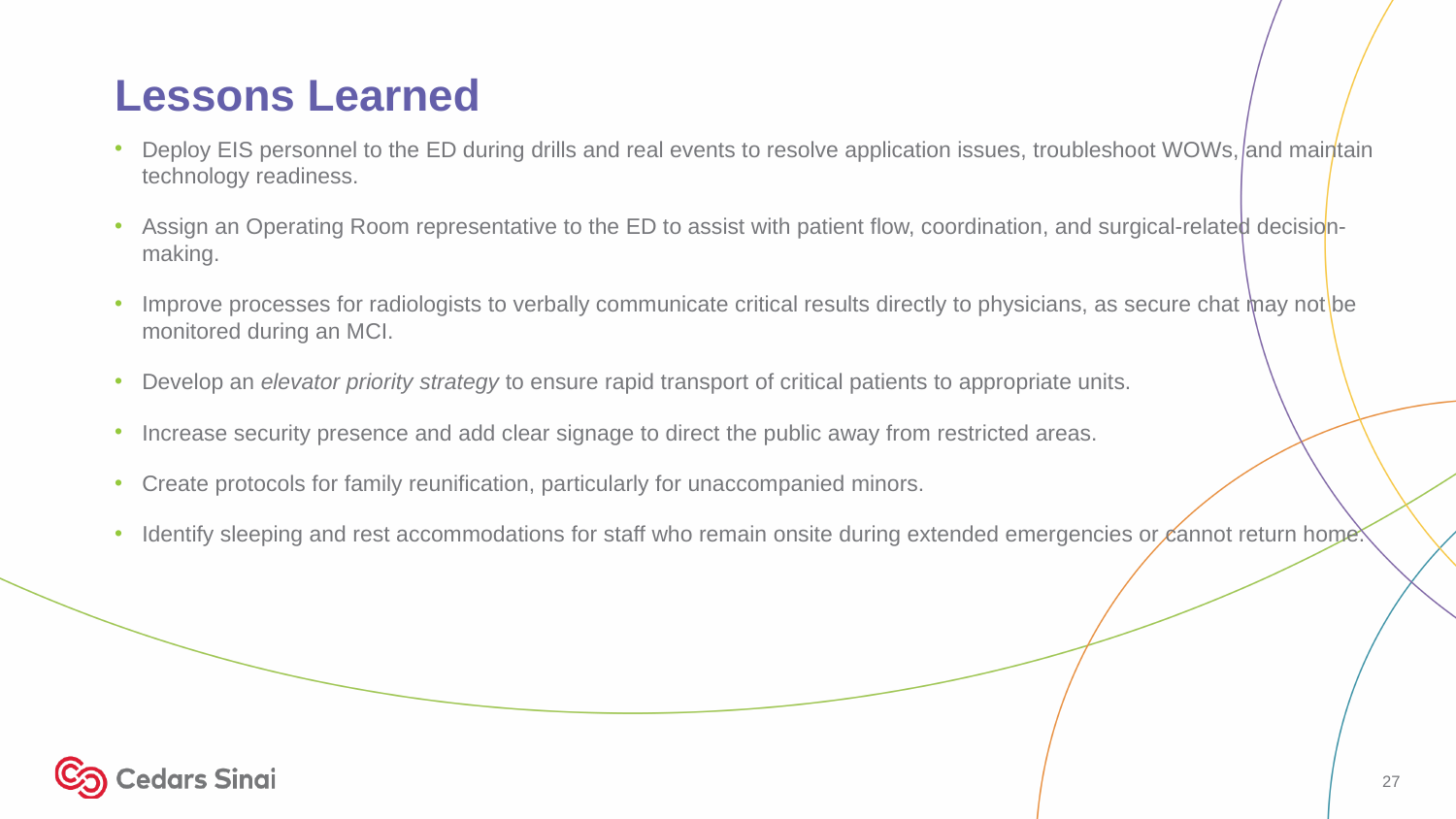

# Lessons Learned
Deploy EIS personnel to the ED during drills and real events to resolve application issues, troubleshoot WOWs, and maintain technology readiness.
Assign an Operating Room representative to the ED to assist with patient flow, coordination, and surgical-related decision-making.
Improve processes for radiologists to verbally communicate critical results directly to physicians, as secure chat may not be monitored during an MCI.
Develop an elevator priority strategy to ensure rapid transport of critical patients to appropriate units.
Increase security presence and add clear signage to direct the public away from restricted areas.
Create protocols for family reunification, particularly for unaccompanied minors.
Identify sleeping and rest accommodations for staff who remain onsite during extended emergencies or cannot return home.

27